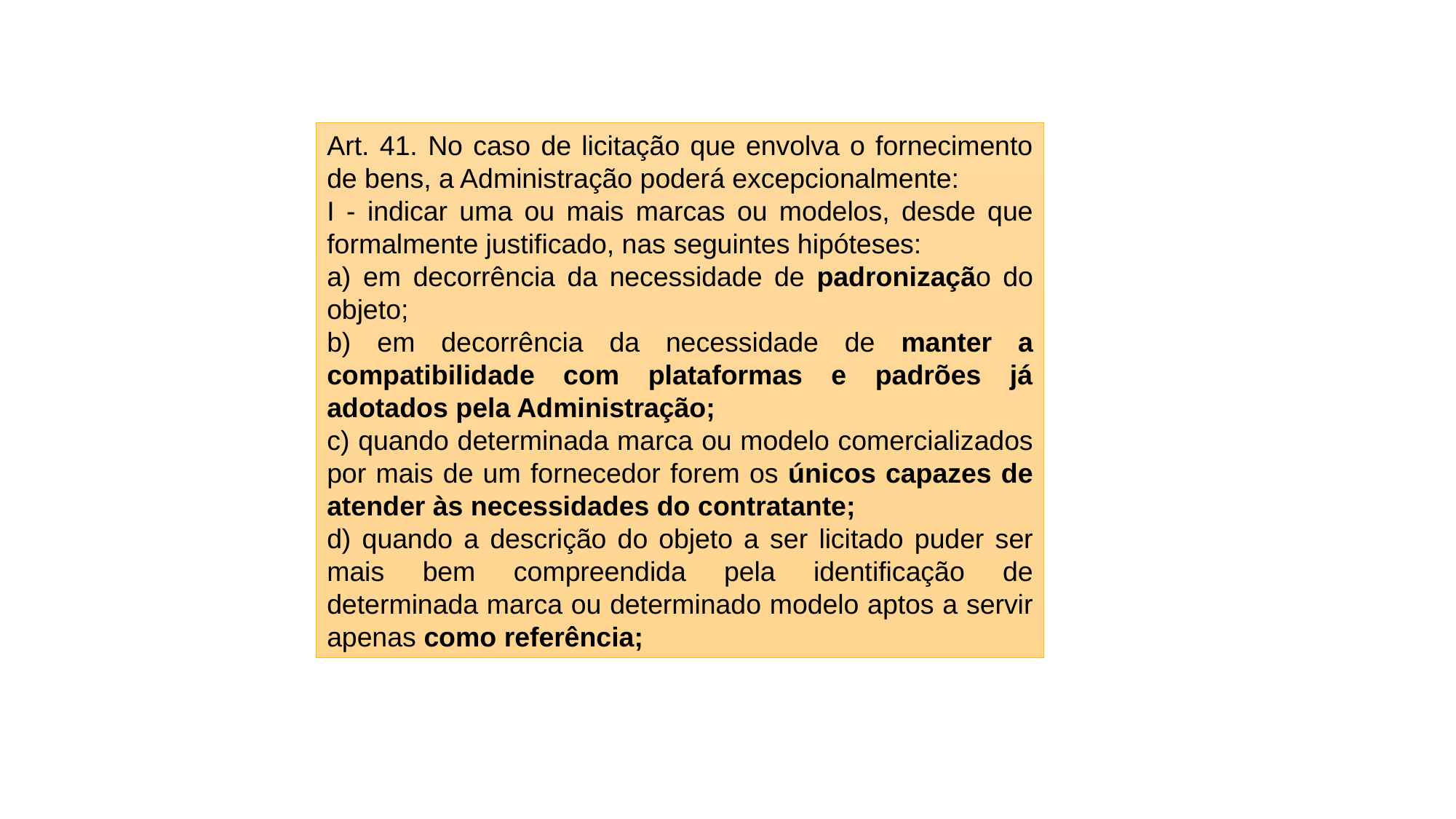

#
Art. 41. No caso de licitação que envolva o fornecimento de bens, a Administração poderá excepcionalmente:
I - indicar uma ou mais marcas ou modelos, desde que formalmente justificado, nas seguintes hipóteses:
a) em decorrência da necessidade de padronização do objeto;
b) em decorrência da necessidade de manter a compatibilidade com plataformas e padrões já adotados pela Administração;
c) quando determinada marca ou modelo comercializados por mais de um fornecedor forem os únicos capazes de atender às necessidades do contratante;
d) quando a descrição do objeto a ser licitado puder ser mais bem compreendida pela identificação de determinada marca ou determinado modelo aptos a servir apenas como referência;